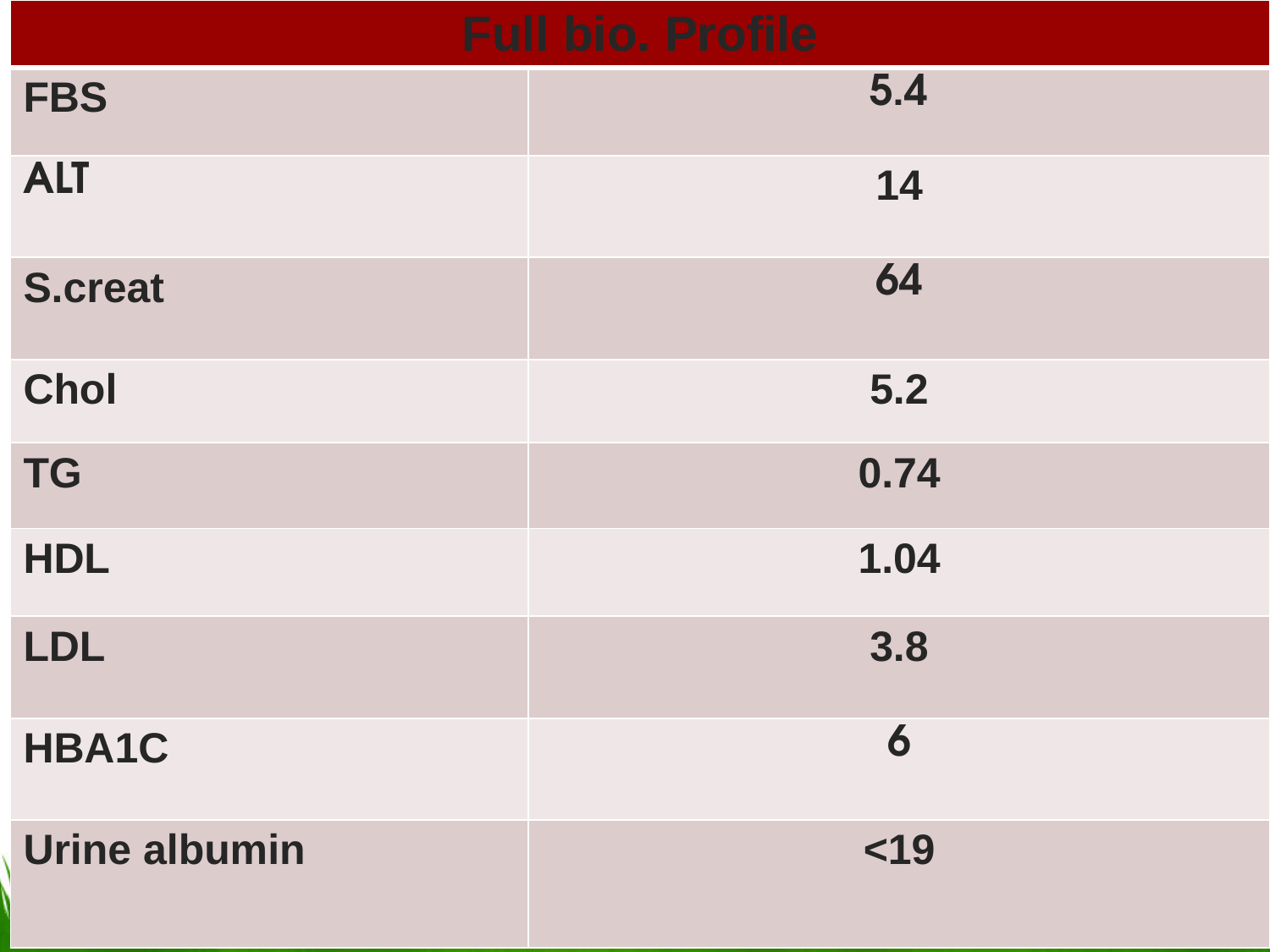

| Full bio. Profile |  |
| --- | --- |
| FBS | 5.4 |
| ALT | 14 |
| S.creat | 64 |
| Chol | 5.2 |
| TG | 0.74 |
| HDL | 1.04 |
| LDL | 3.8 |
| HBA1C | 6 |
| Urine albumin | <19 |
#